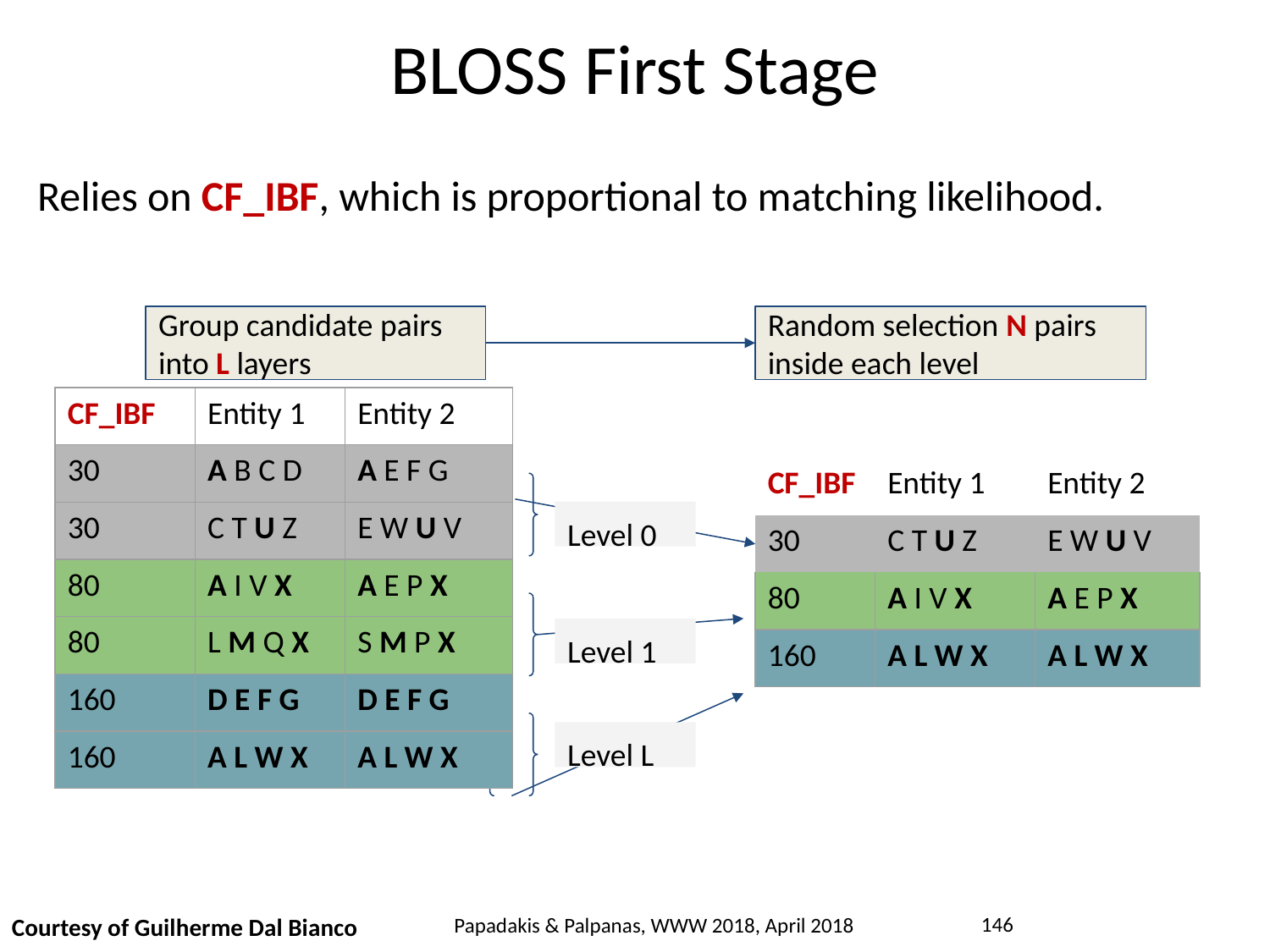

BLOSS First Stage
Relies on CF_IBF, which is proportional to matching likelihood.
Group candidate pairs
into L layers
Random selection N pairs inside each level
| CF\_IBF | Entity 1 | Entity 2 |
| --- | --- | --- |
| 30 | A B C D | A E F G |
| 30 | C T U Z | E W U V |
| 80 | A I V X | A E P X |
| 80 | L M Q X | S M P X |
| 160 | D E F G | D E F G |
| 160 | A L W X | A L W X |
| CF\_IBF | Entity 1 | Entity 2 |
| --- | --- | --- |
| 30 | C T U Z | E W U V |
| 80 | A I V X | A E P X |
| 160 | A L W X | A L W X |

Level 0

Level 1

Level L
Courtesy of Guilherme Dal Bianco
146
Papadakis & Palpanas, WWW 2018, April 2018